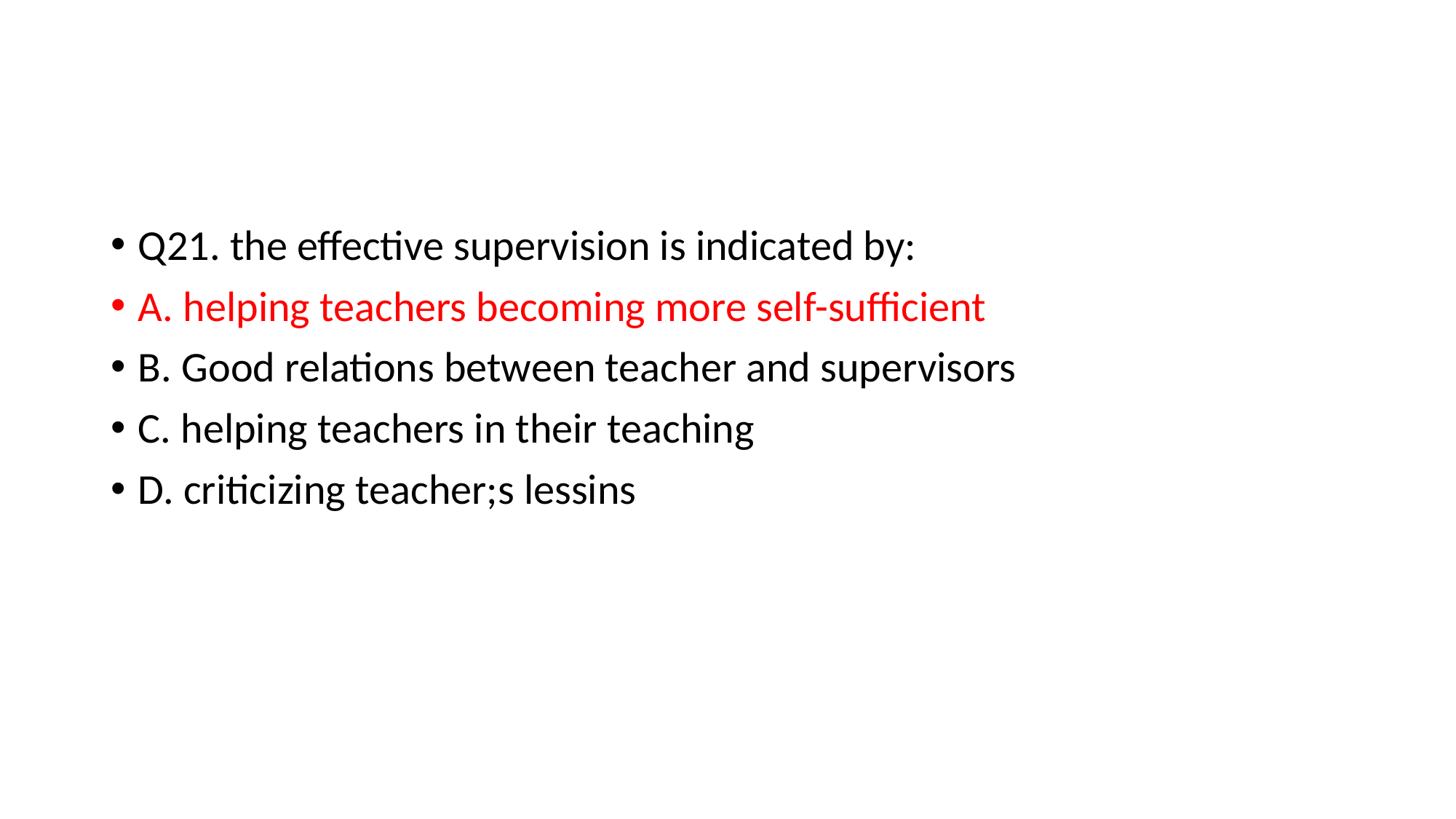

#
Q21. the effective supervision is indicated by:
A. helping teachers becoming more self-sufficient
B. Good relations between teacher and supervisors
C. helping teachers in their teaching
D. criticizing teacher;s lessins